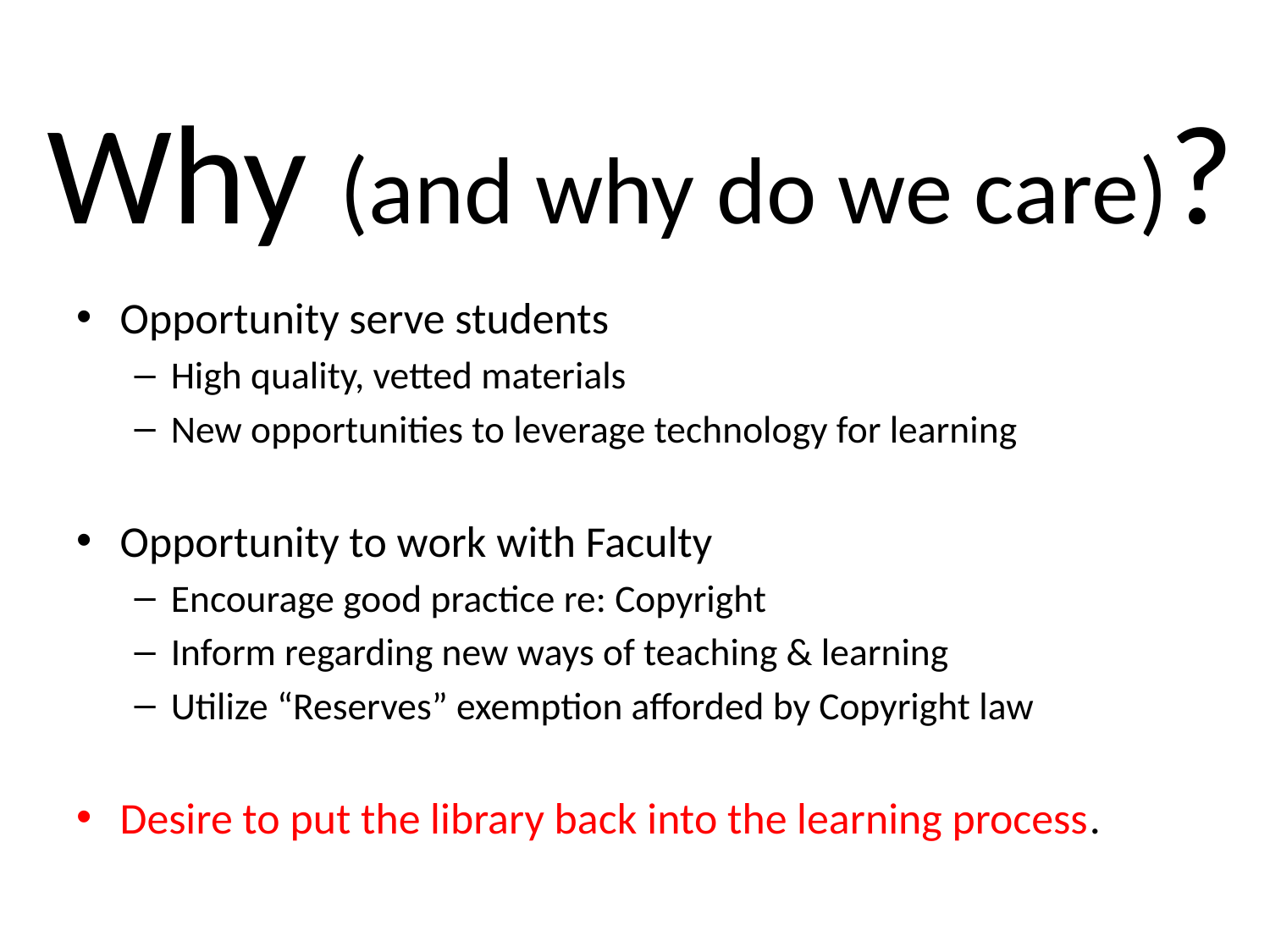

# Why (and why do we care)?

Opportunity serve students
High quality, vetted materials
New opportunities to leverage technology for learning

Opportunity to work with Faculty
Encourage good practice re: Copyright
Inform regarding new ways of teaching & learning
Utilize “Reserves” exemption afforded by Copyright law

Desire to put the library back into the learning process.